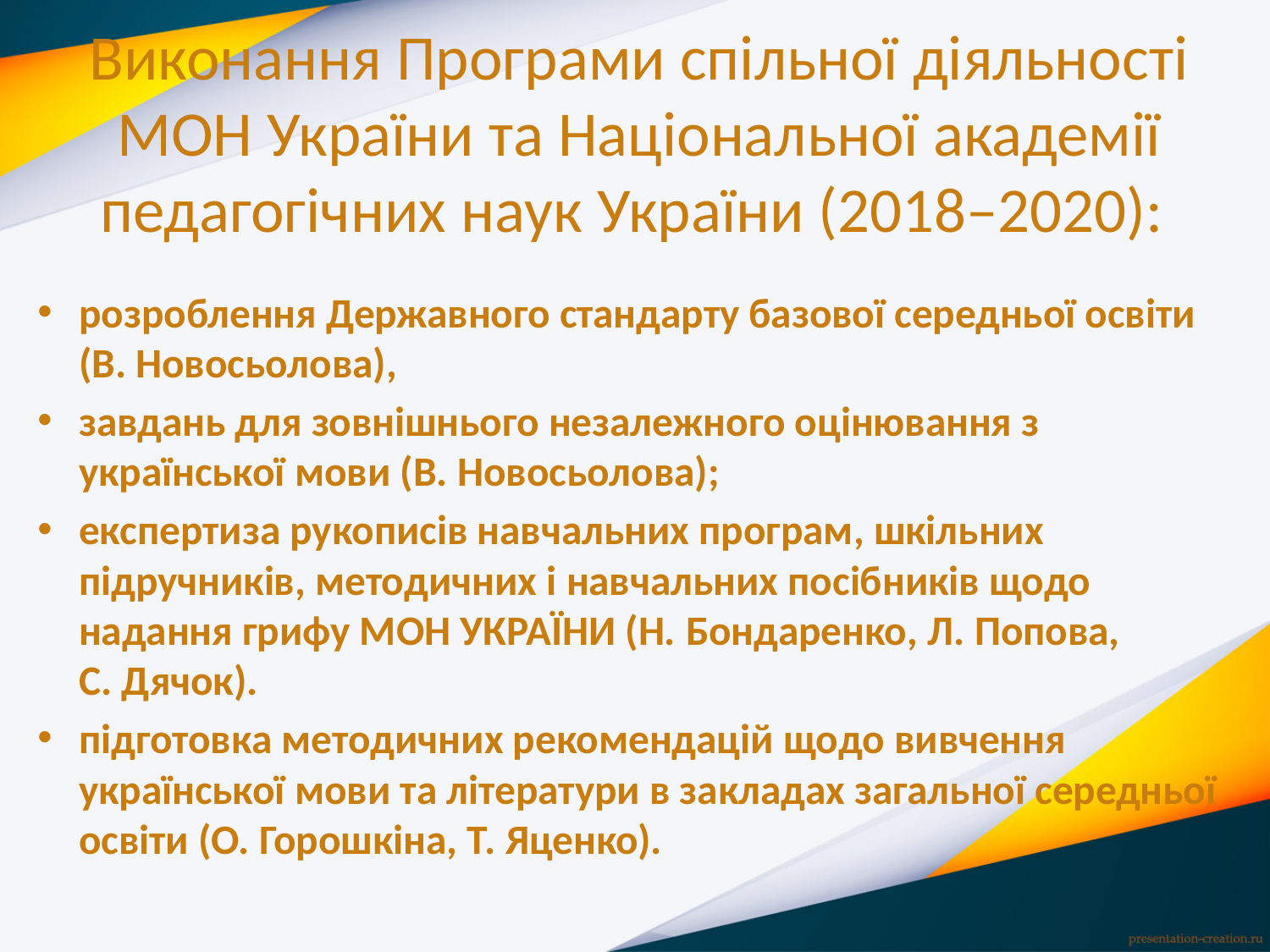

# Виконання Програми спільної діяльності МОН України та Національної академії педагогічних наук України (2018–2020):
розроблення Державного стандарту базової середньої освіти (В. Новосьолова),
завдань для зовнішнього незалежного оцінювання з української мови (В. Новосьолова);
експертиза рукописів навчальних програм, шкільних підручників, методичних і навчальних посібників щодо надання грифу МОН УКРАЇНИ (Н. Бондаренко, Л. Попова, С. Дячок).
підготовка методичних рекомендацій щодо вивчення української мови та літератури в закладах загальної середньої освіти (О. Горошкіна, Т. Яценко).